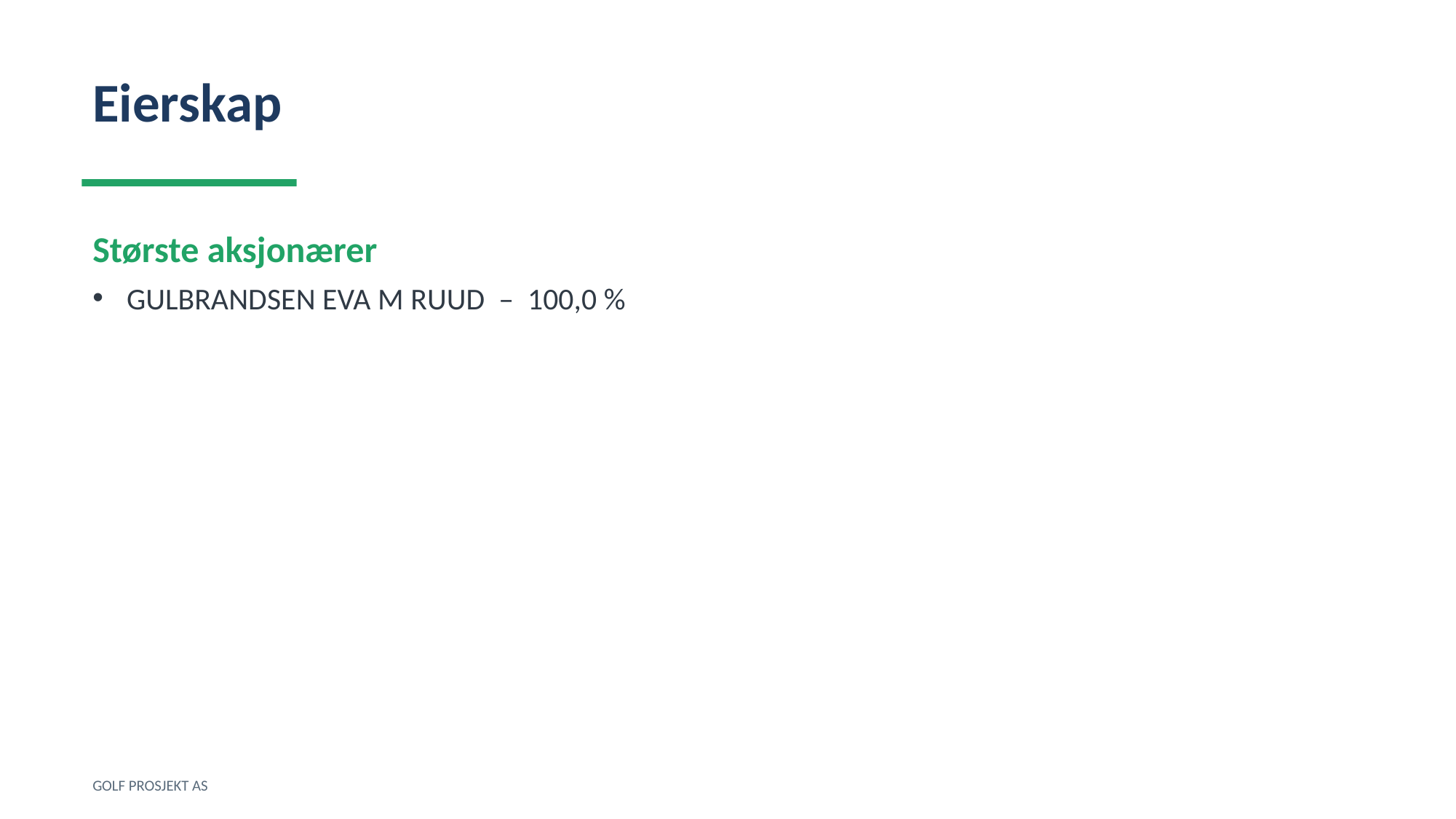

Eierskap

Største aksjonærer
GULBRANDSEN EVA M RUUD  –  100,0 %
GOLF PROSJEKT AS